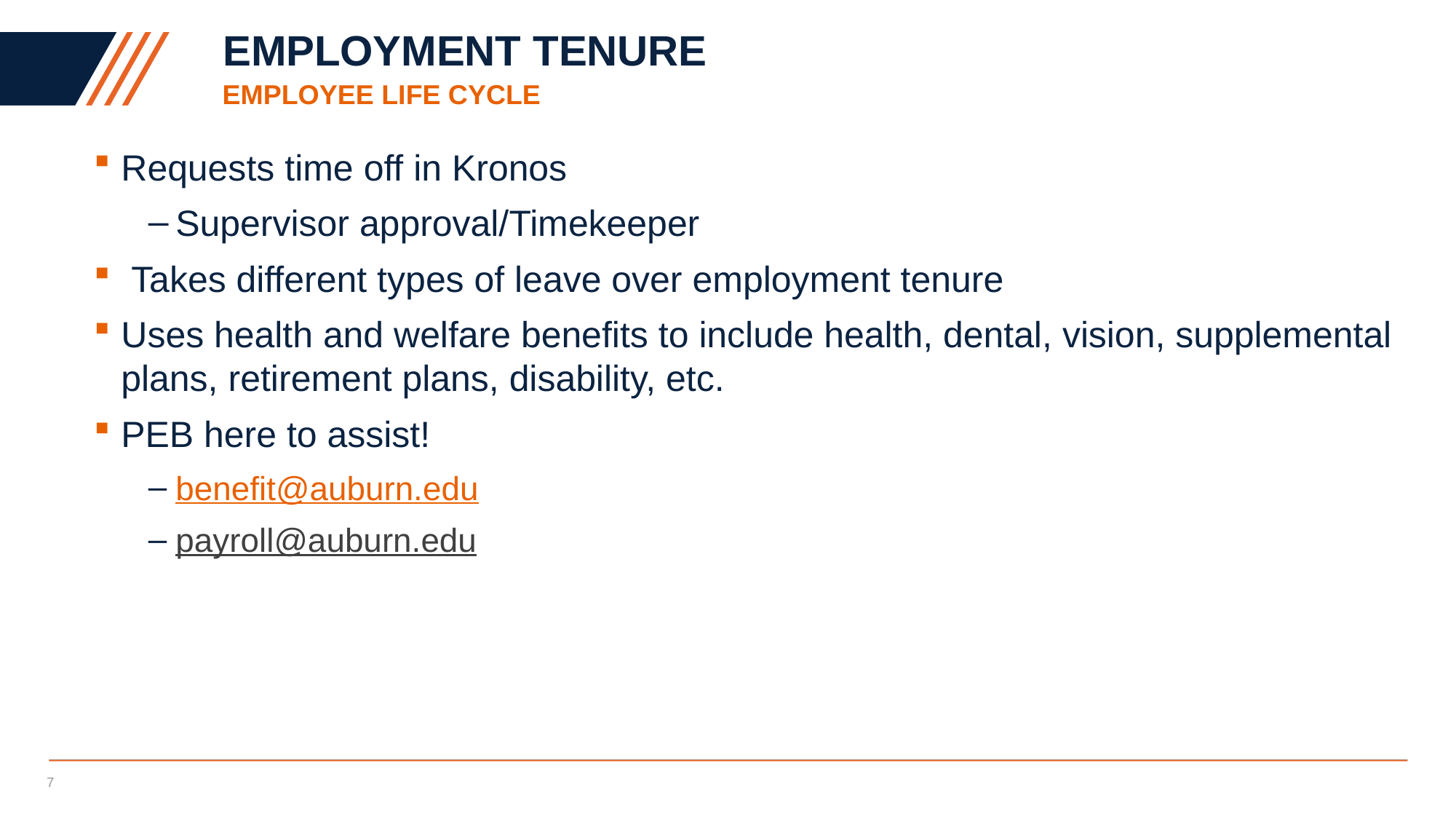

# Employment Tenure
Employee life cycle
Requests time off in Kronos
Supervisor approval/Timekeeper
 Takes different types of leave over employment tenure
Uses health and welfare benefits to include health, dental, vision, supplemental plans, retirement plans, disability, etc.
PEB here to assist!
benefit@auburn.edu
payroll@auburn.edu

7